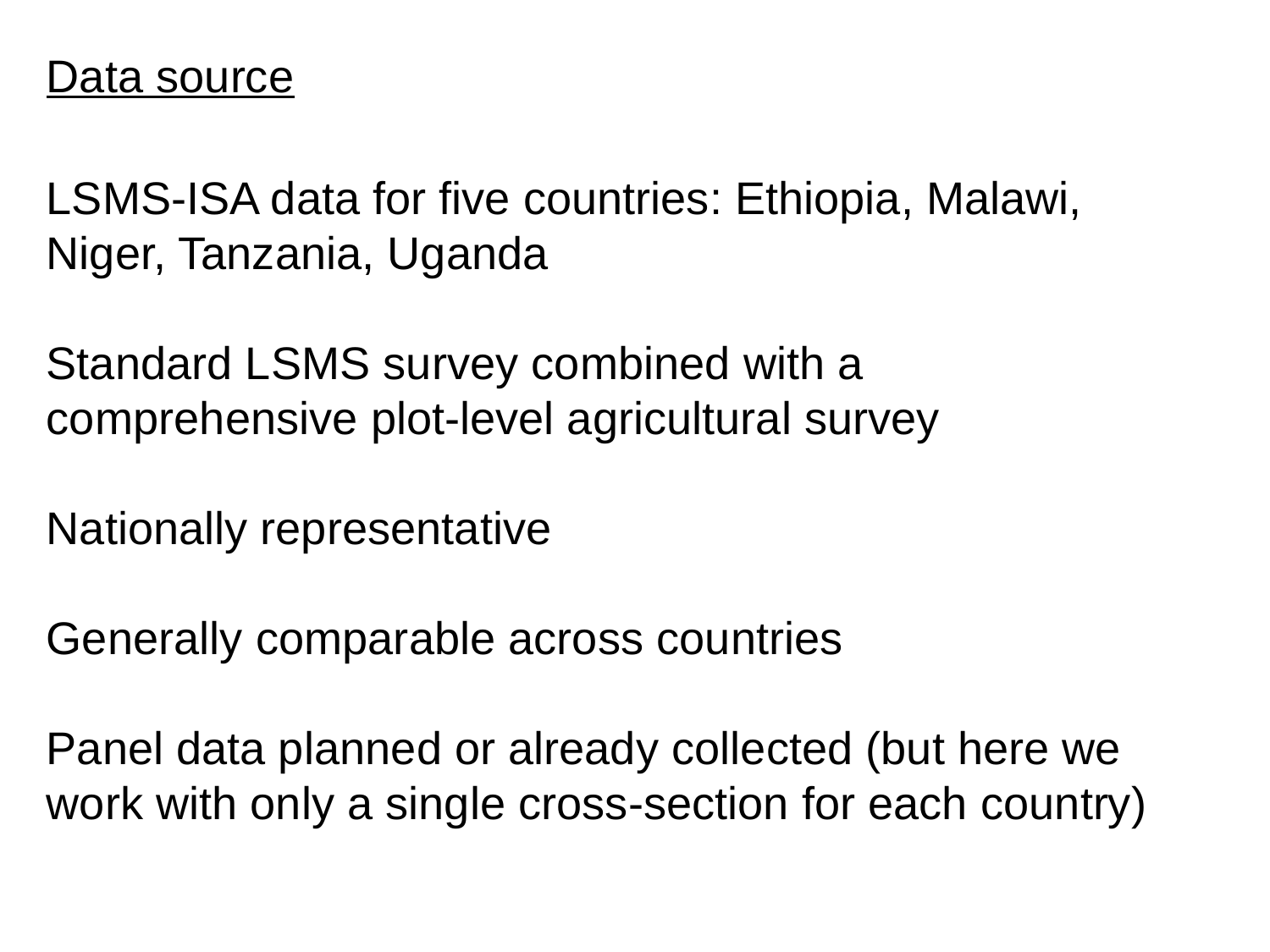

Data source
LSMS-ISA data for five countries: Ethiopia, Malawi, Niger, Tanzania, Uganda

Standard LSMS survey combined with a comprehensive plot-level agricultural survey

Nationally representative

Generally comparable across countries

Panel data planned or already collected (but here we work with only a single cross-section for each country)